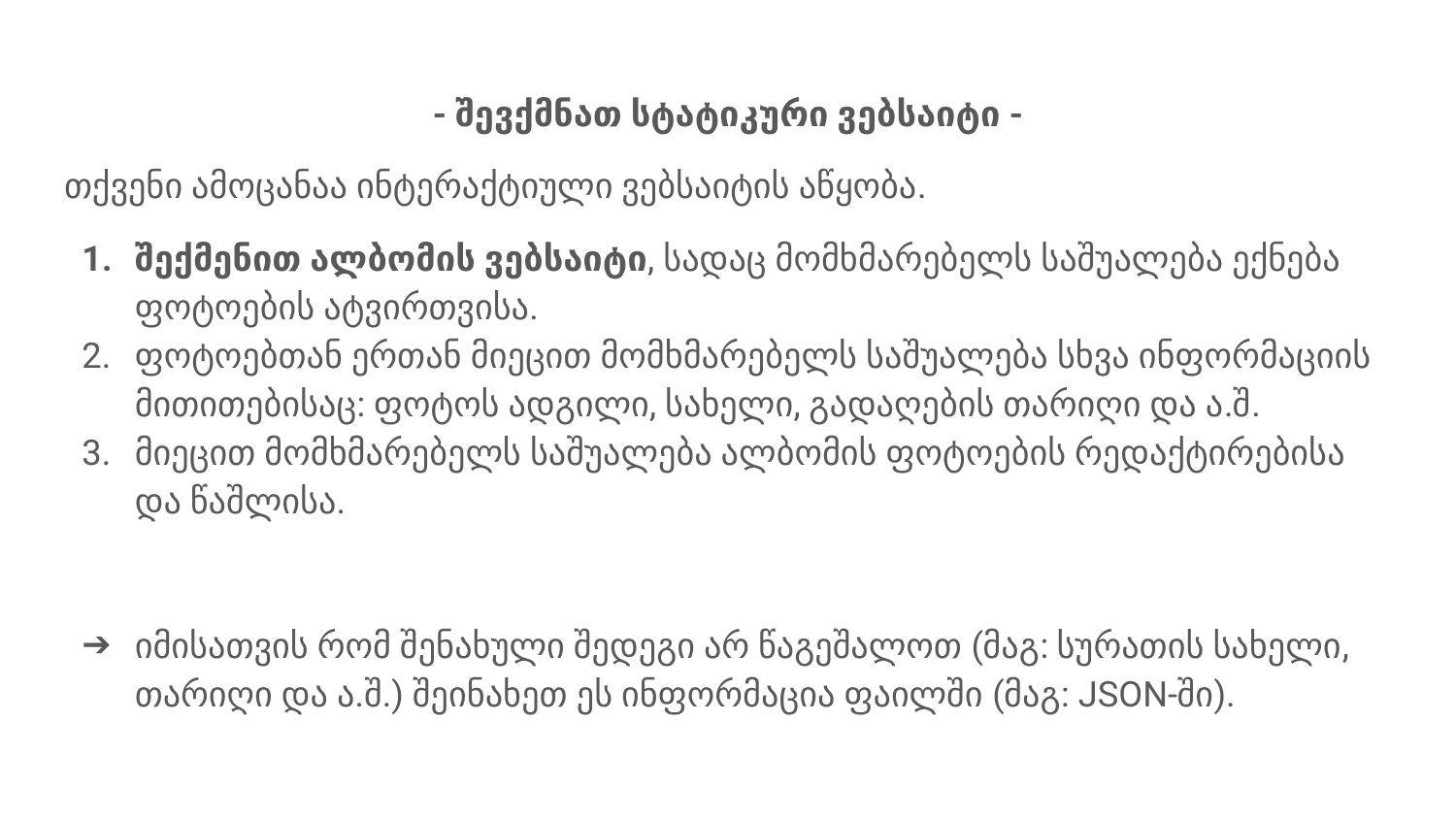

- შევქმნათ სტატიკური ვებსაიტი -
თქვენი ამოცანაა ინტერაქტიული ვებსაიტის აწყობა.
შექმენით ალბომის ვებსაიტი, სადაც მომხმარებელს საშუალება ექნება ფოტოების ატვირთვისა.
ფოტოებთან ერთან მიეცით მომხმარებელს საშუალება სხვა ინფორმაციის მითითებისაც: ფოტოს ადგილი, სახელი, გადაღების თარიღი და ა.შ.
მიეცით მომხმარებელს საშუალება ალბომის ფოტოების რედაქტირებისა და წაშლისა.

იმისათვის რომ შენახული შედეგი არ წაგეშალოთ (მაგ: სურათის სახელი, თარიღი და ა.შ.) შეინახეთ ეს ინფორმაცია ფაილში (მაგ: JSON-ში).